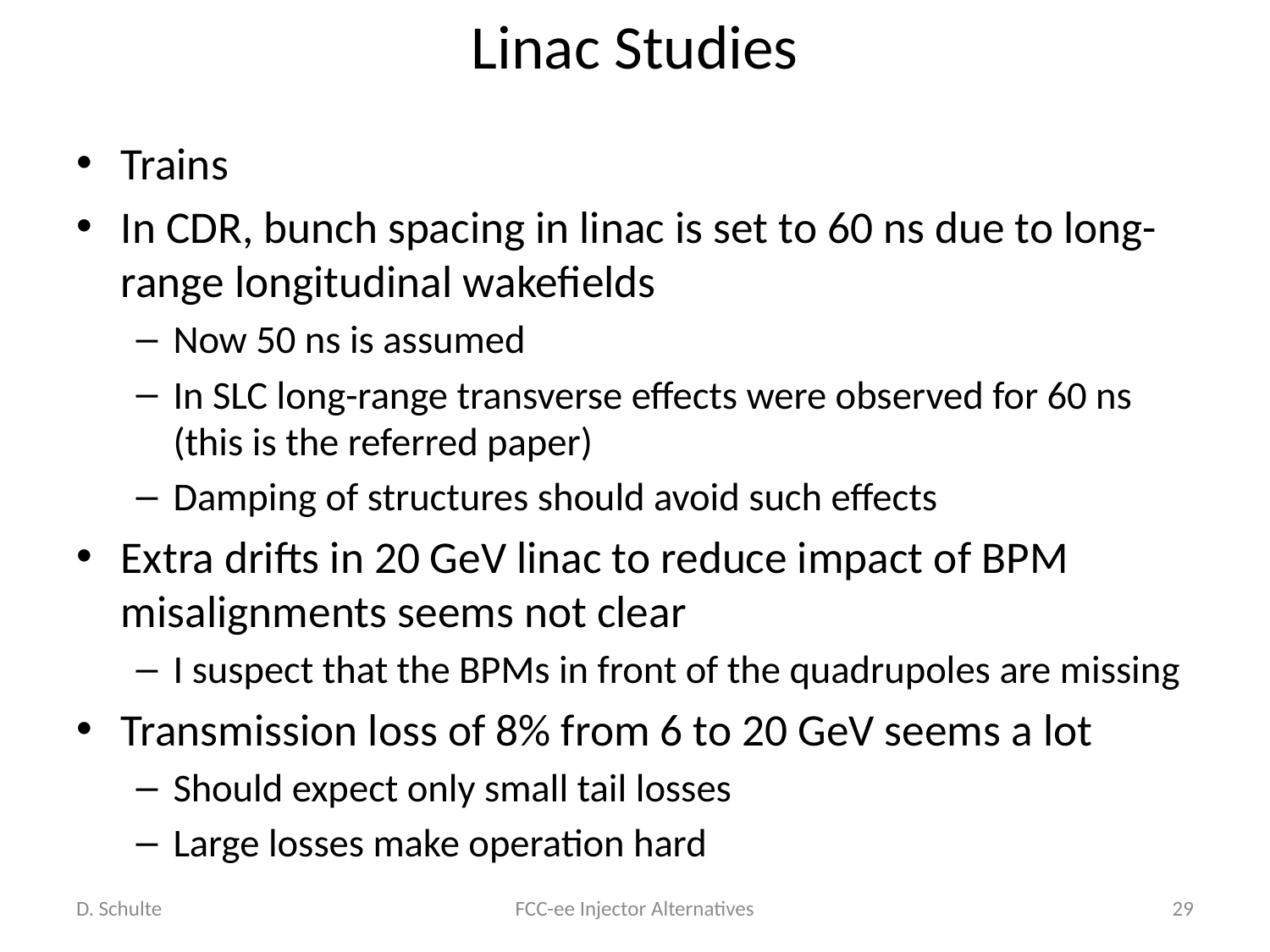

# Linac Studies
Trains
In CDR, bunch spacing in linac is set to 60 ns due to long-range longitudinal wakefields
Now 50 ns is assumed
In SLC long-range transverse effects were observed for 60 ns (this is the referred paper)
Damping of structures should avoid such effects
Extra drifts in 20 GeV linac to reduce impact of BPM misalignments seems not clear
I suspect that the BPMs in front of the quadrupoles are missing
Transmission loss of 8% from 6 to 20 GeV seems a lot
Should expect only small tail losses
Large losses make operation hard
D. Schulte
FCC-ee Injector Alternatives
29